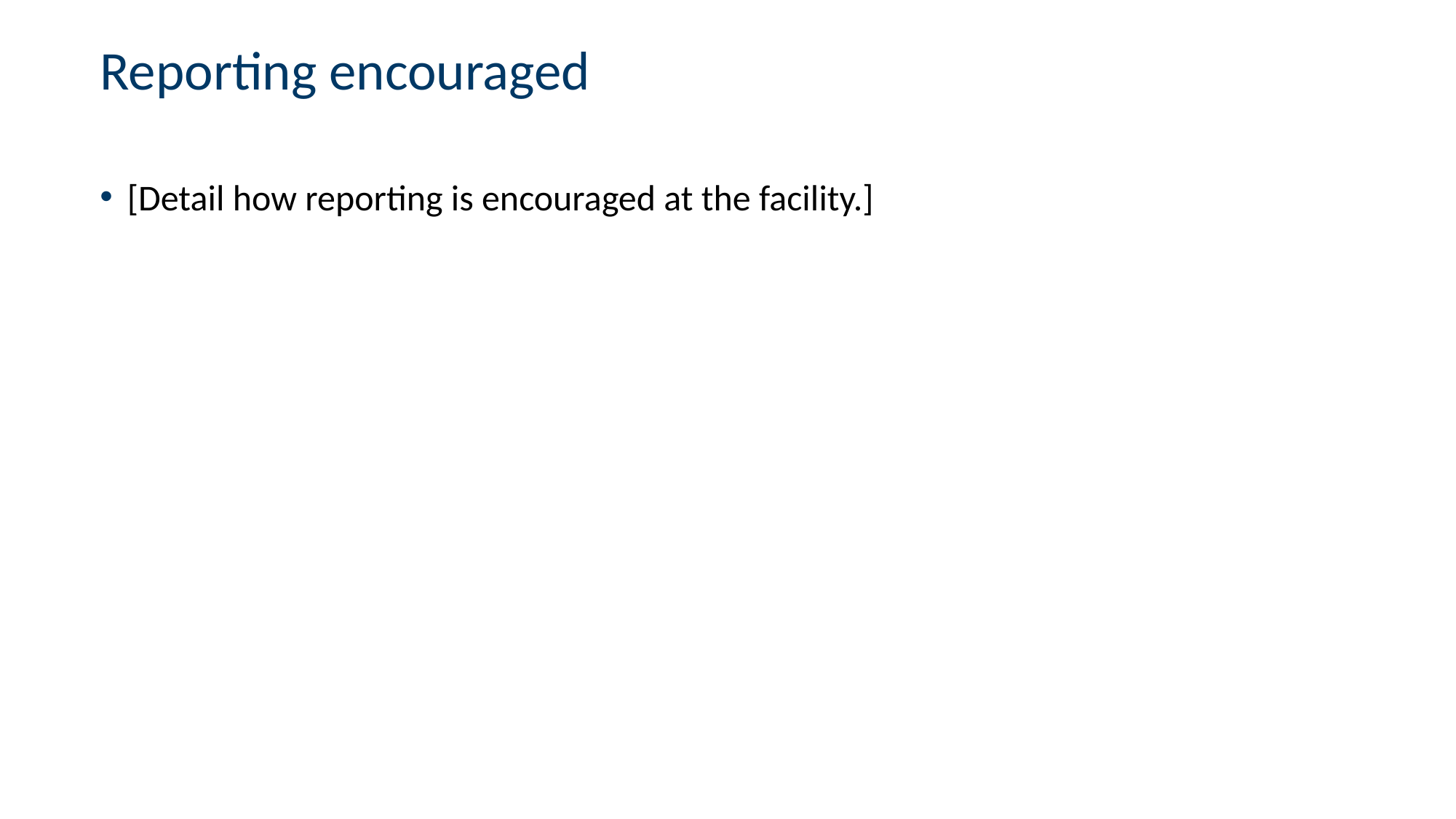

# Reporting encouraged
[Detail how reporting is encouraged at the facility.]